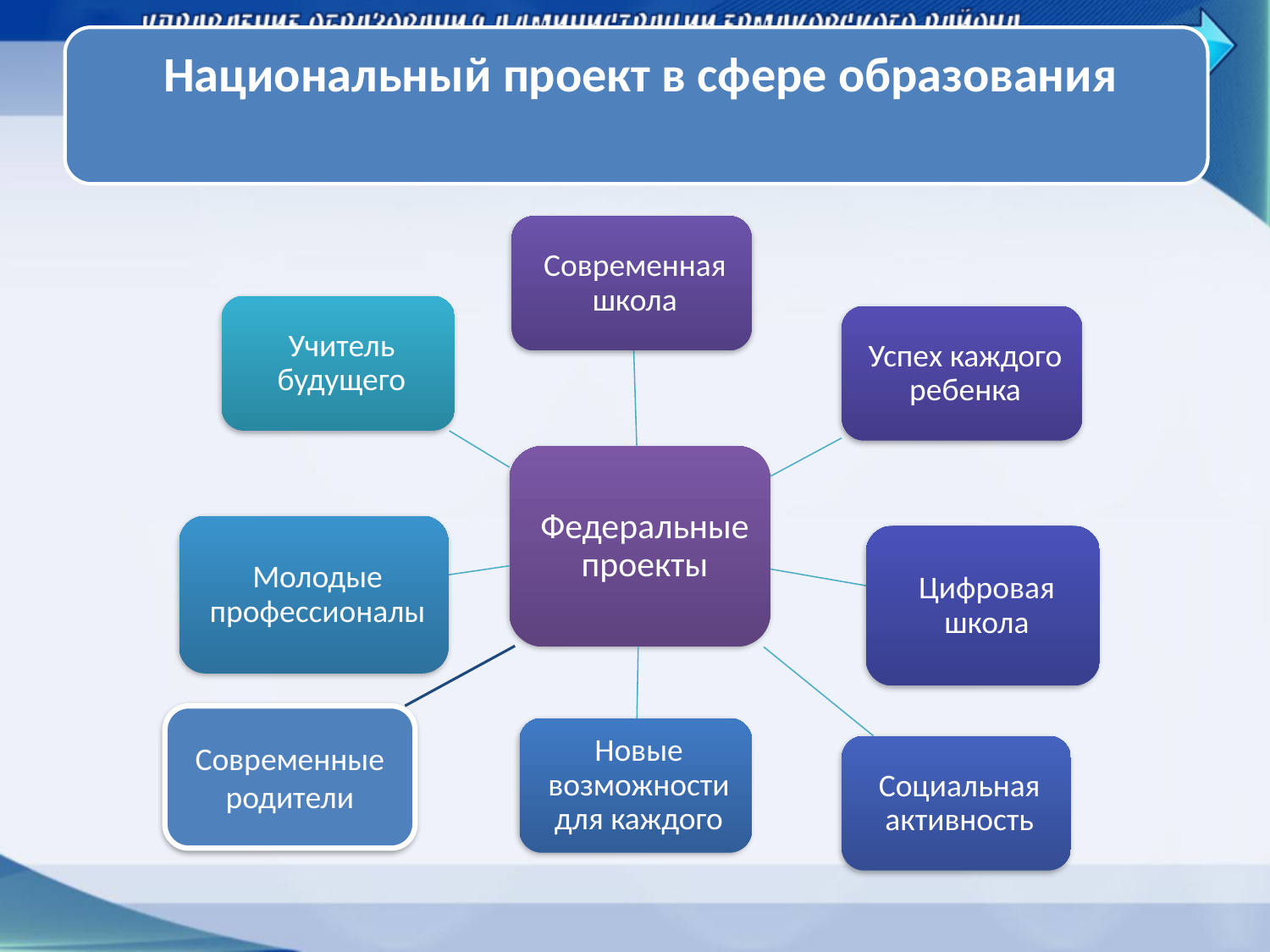

Национальный проект в сфере образования
Федеральные проекты
Современная школа
Успех каждого ребенка
Цифровая школа
Социальная активность
Новые возможности для каждого
Молодые профессионалы
Учитель будущего
Современные родители